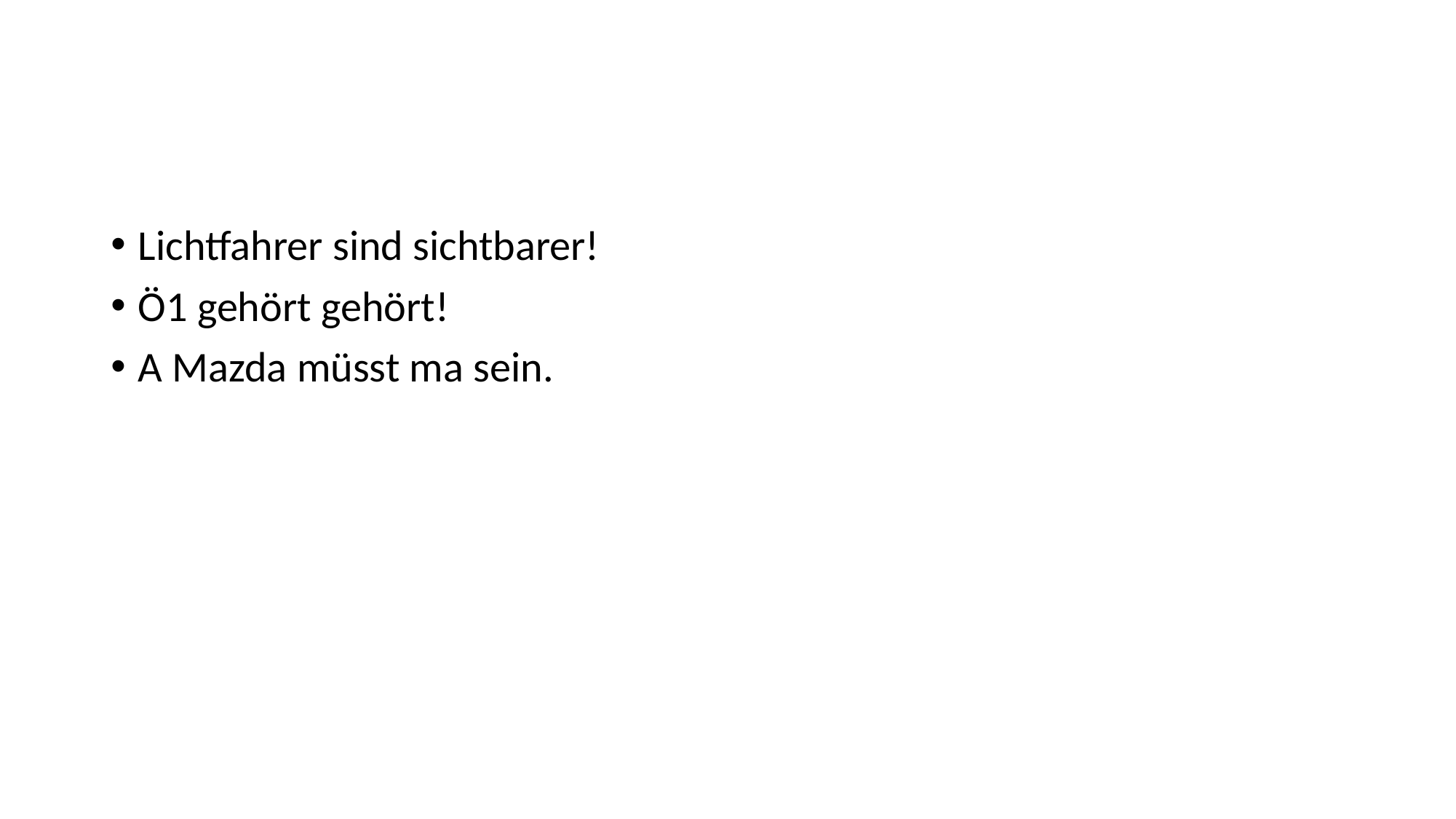

#
Lichtfahrer sind sichtbarer!
Ö1 gehört gehört!
A Mazda müsst ma sein.